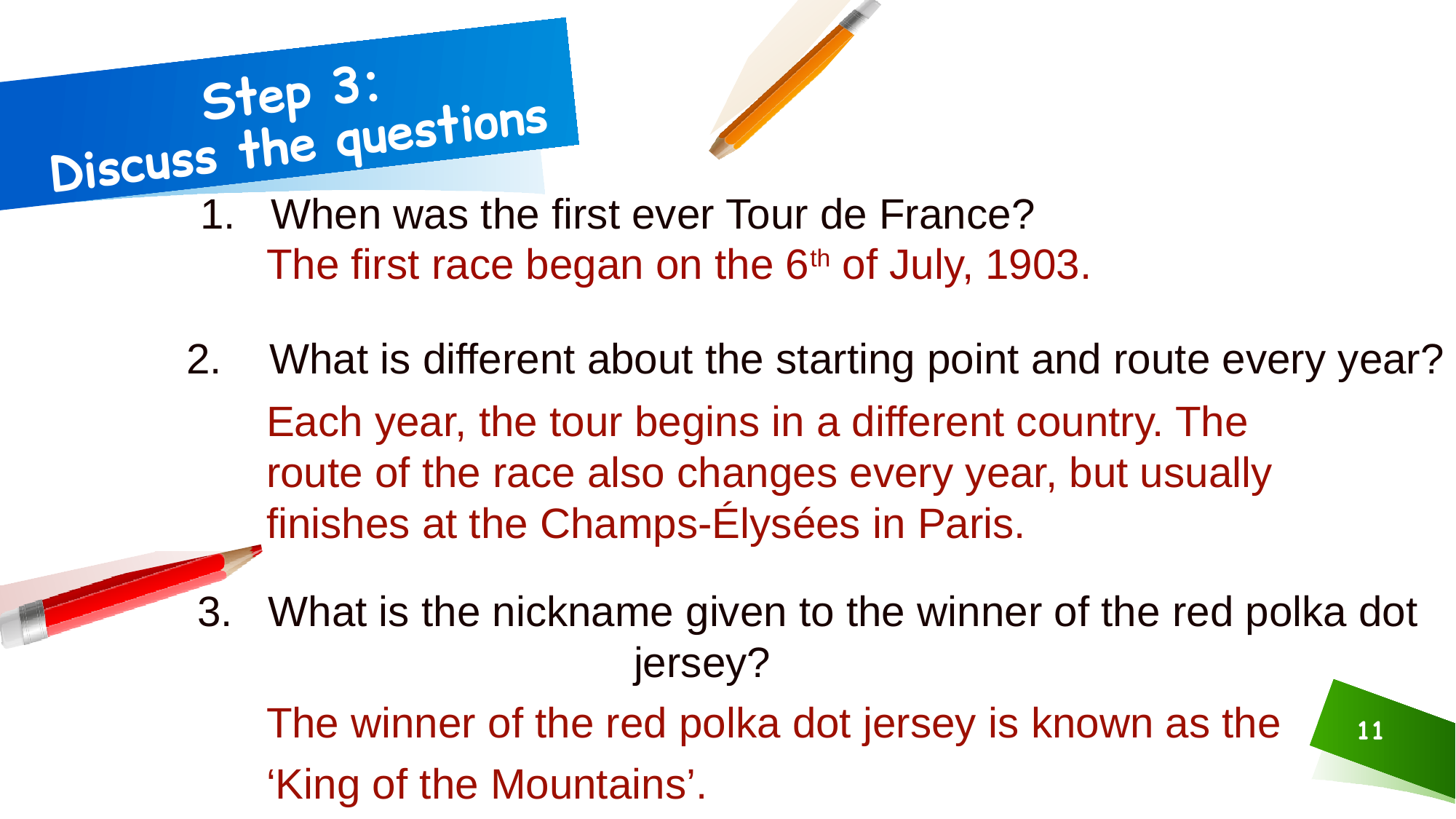

# Step 3: Discuss the questions
1.   When was the first ever Tour de France?
The first race began on the 6th of July, 1903.
2.    What is different about the starting point and route every year?
Each year, the tour begins in a different country. The route of the race also changes every year, but usually finishes at the Champs-Élysées in Paris.
3.   What is the nickname given to the winner of the red polka dot                               	jersey?
The winner of the red polka dot jersey is known as the ‘King of the Mountains’.
11